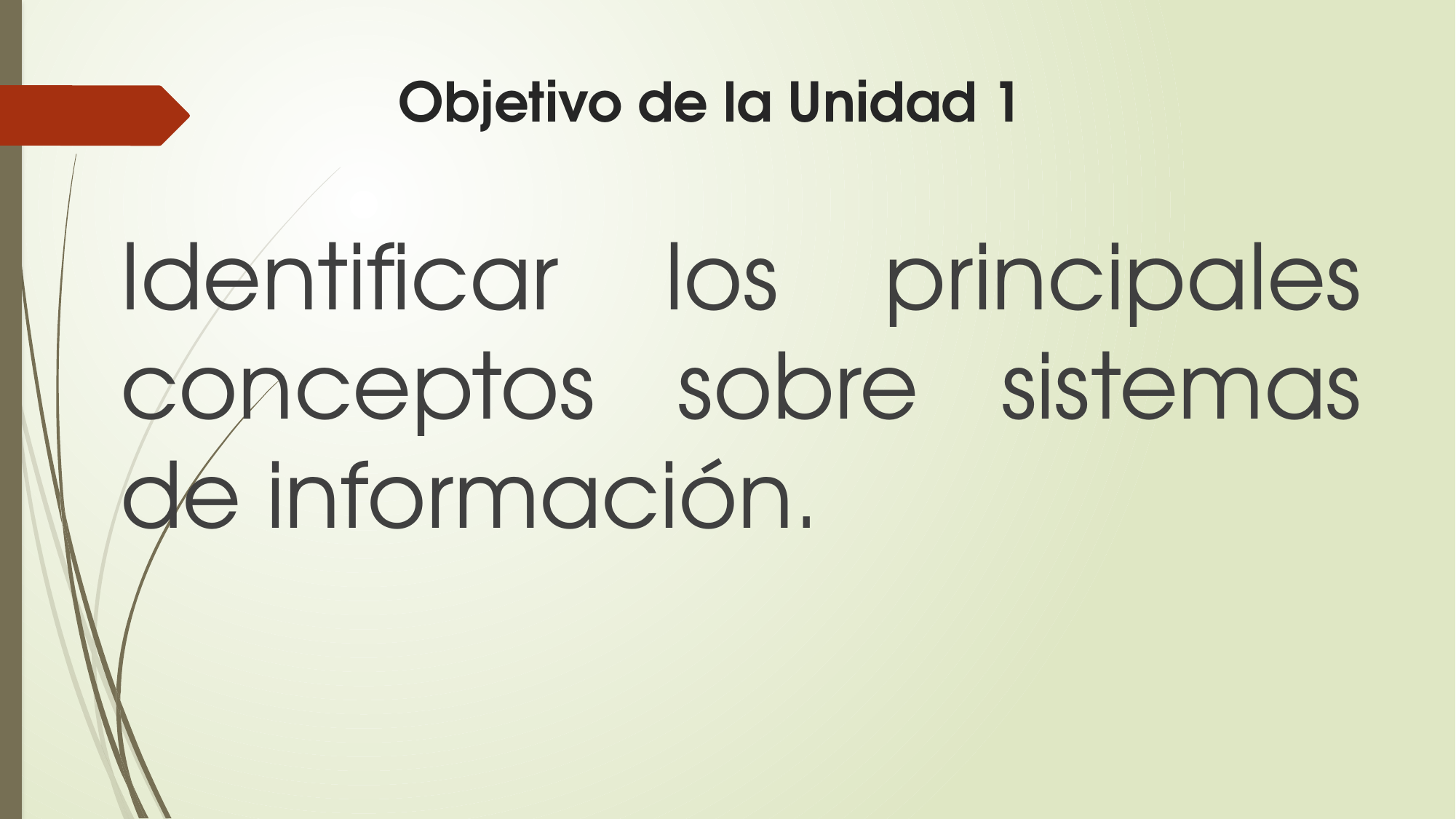

# Objetivo de la Unidad 1
Identificar los principales conceptos sobre sistemas de información.